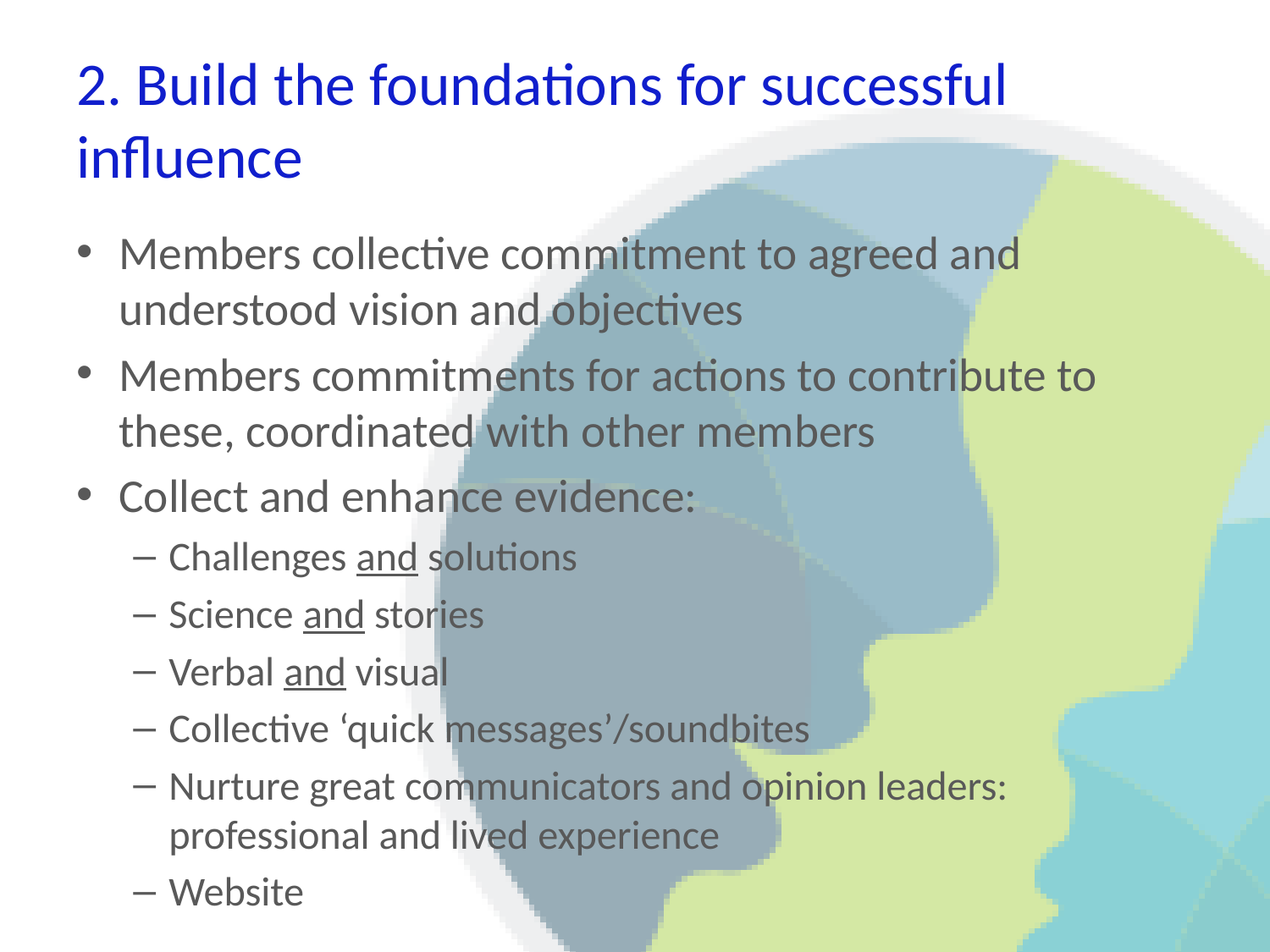

# 2. Build the foundations for successful influence
Members collective commitment to agreed and understood vision and objectives
Members commitments for actions to contribute to these, coordinated with other members
Collect and enhance evidence:
Challenges and solutions
Science and stories
Verbal and visual
Collective ‘quick messages’/soundbites
Nurture great communicators and opinion leaders: professional and lived experience
Website